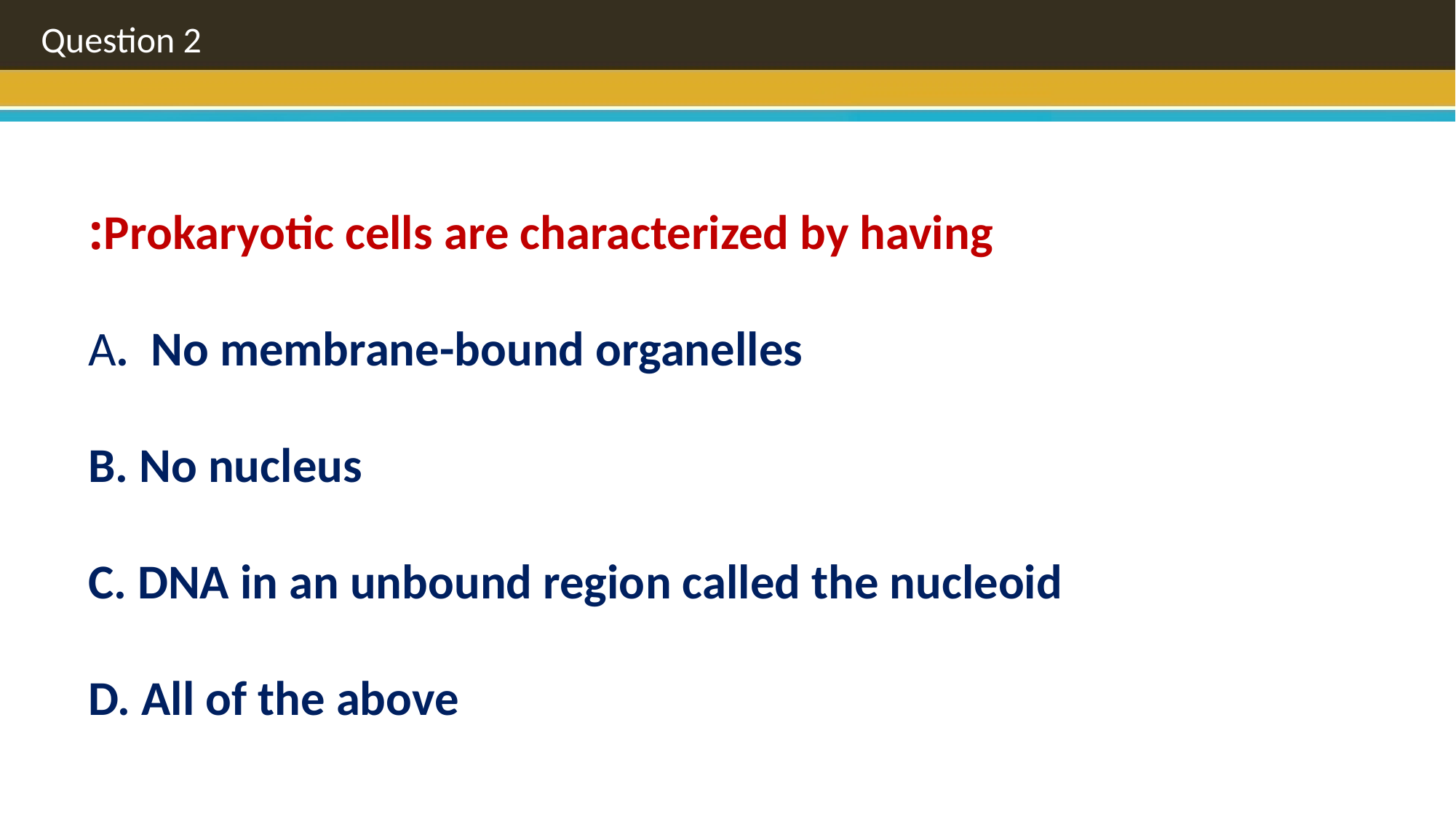

Question 2

Prokaryotic cells are characterized by having:

A.  No membrane-bound organelles

B. No nucleus

C. DNA in an unbound region called the nucleoid

D. All of the above